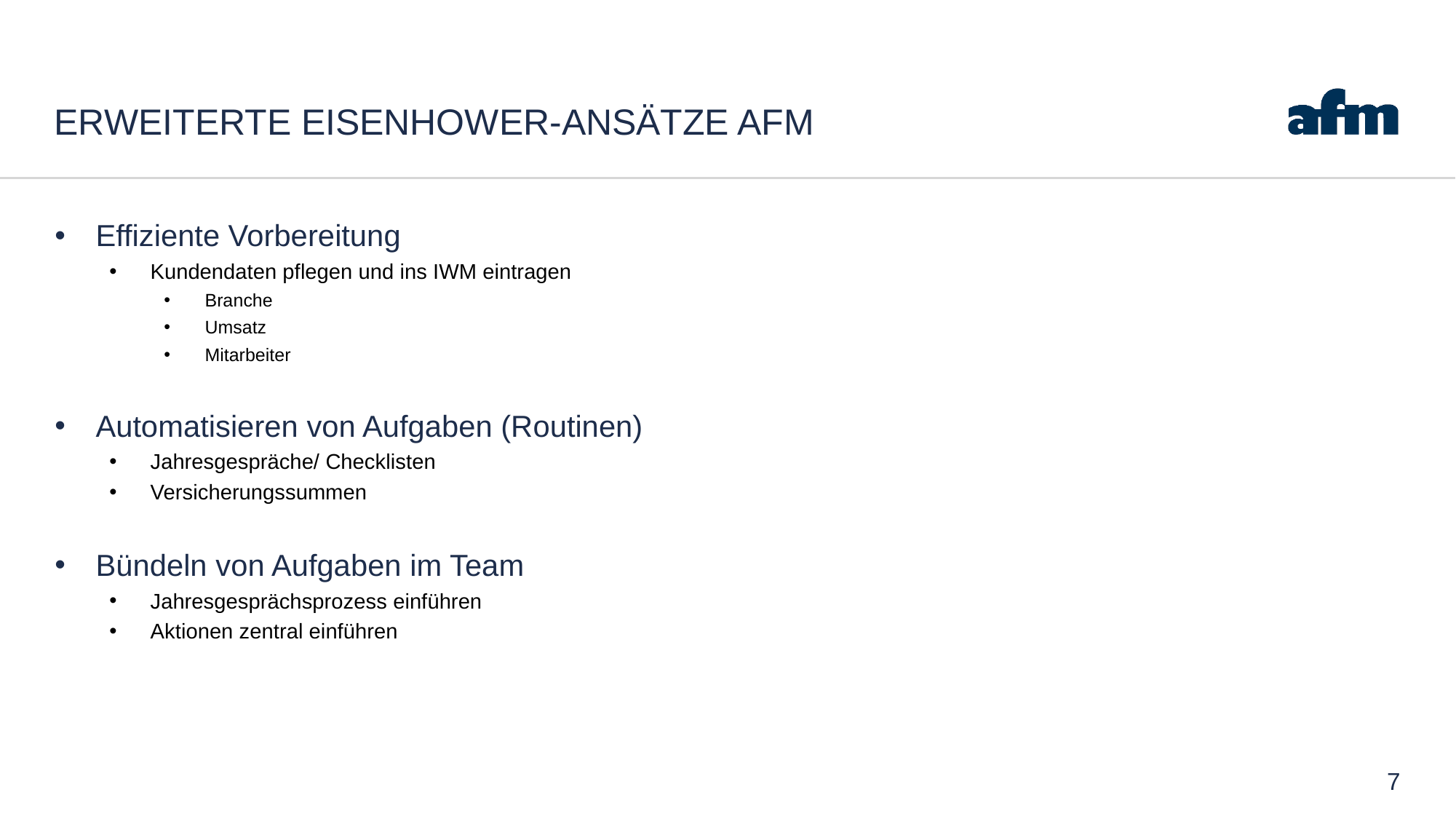

# Erweiterte Eisenhower-Ansätze afm
Effiziente Vorbereitung
Kundendaten pflegen und ins IWM eintragen
Branche
Umsatz
Mitarbeiter

Automatisieren von Aufgaben (Routinen)
Jahresgespräche/ Checklisten
Versicherungssummen

Bündeln von Aufgaben im Team
Jahresgesprächsprozess einführen
Aktionen zentral einführen

7